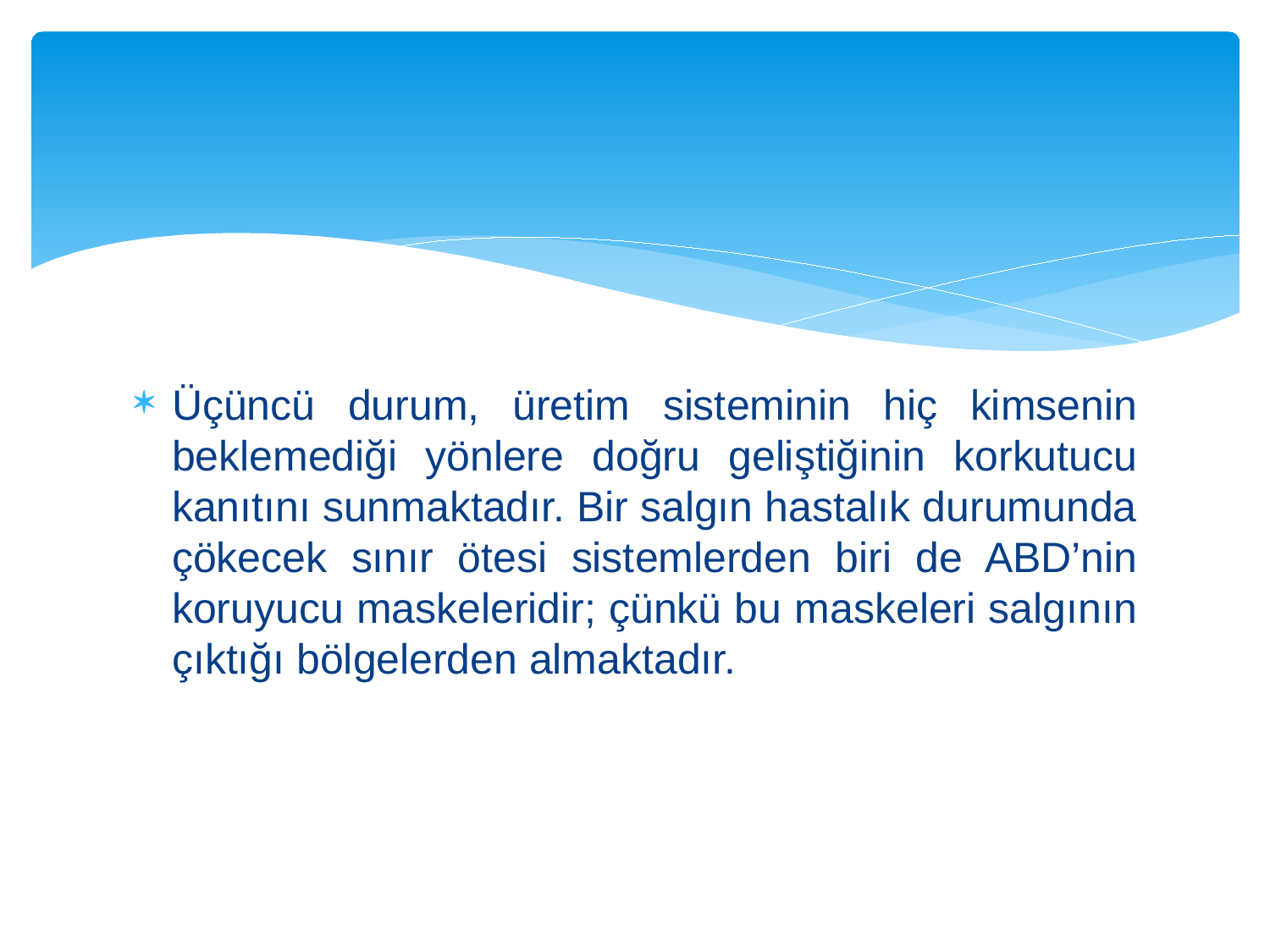

#
Üçüncü durum, üretim sisteminin hiç kimsenin beklemediği yönlere doğru geliştiğinin korkutucu kanıtını sunmaktadır. Bir salgın hastalık durumunda çökecek sınır ötesi sistemlerden biri de ABD’nin koruyucu maskeleridir; çünkü bu maskeleri salgının çıktığı bölgelerden almaktadır.